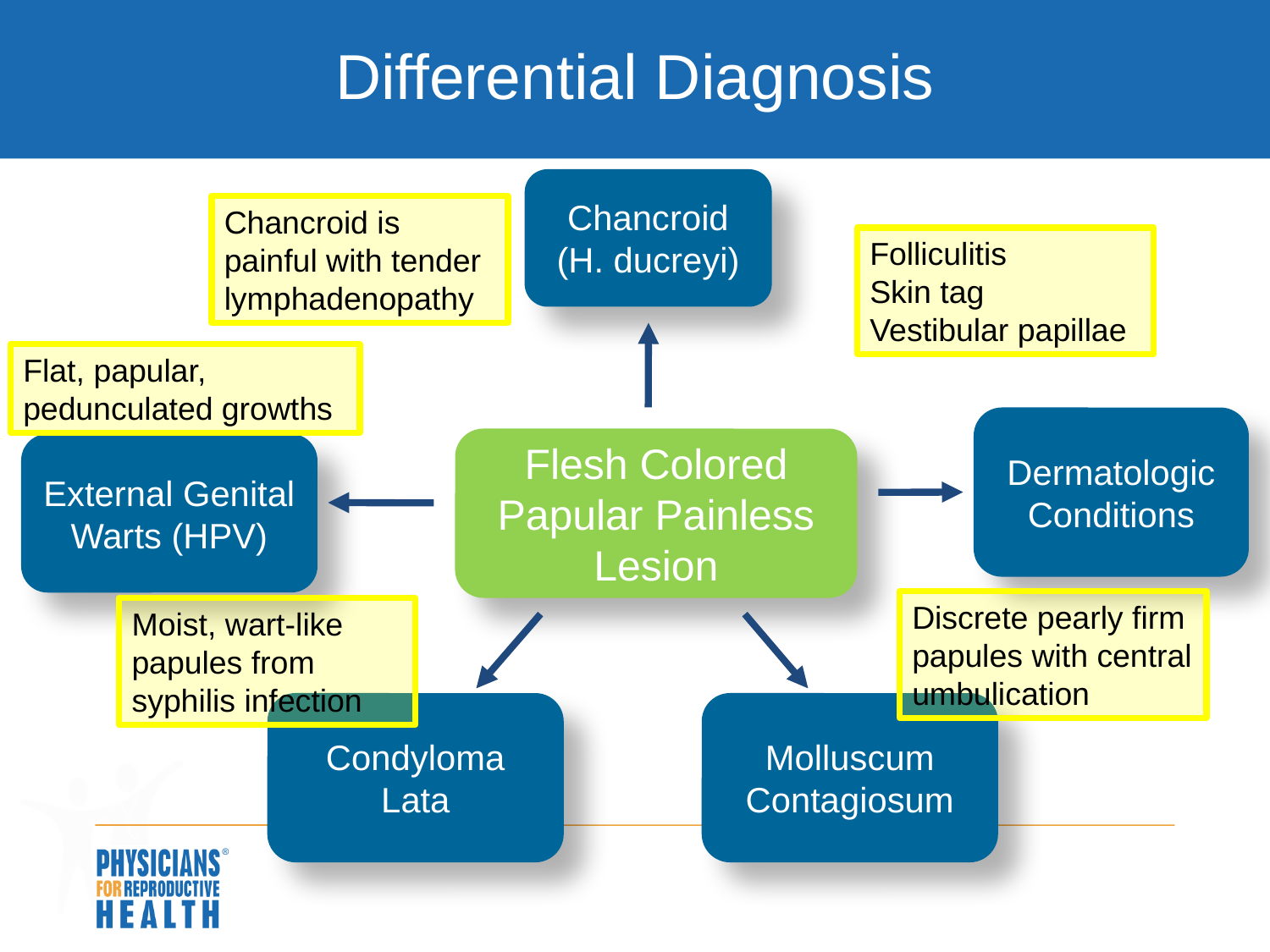

# Differential Diagnosis
Chancroid
(H. ducreyi)
Chancroid is painful with tender lymphadenopathy
Folliculitis
Skin tag
Vestibular papillae
Flat, papular, pedunculated growths
Dermatologic Conditions
Flesh Colored Papular Painless Lesion
External Genital Warts (HPV)
Discrete pearly firm papules with central umbulication
Moist, wart-like papules from syphilis infection
Condyloma Lata
Molluscum Contagiosum